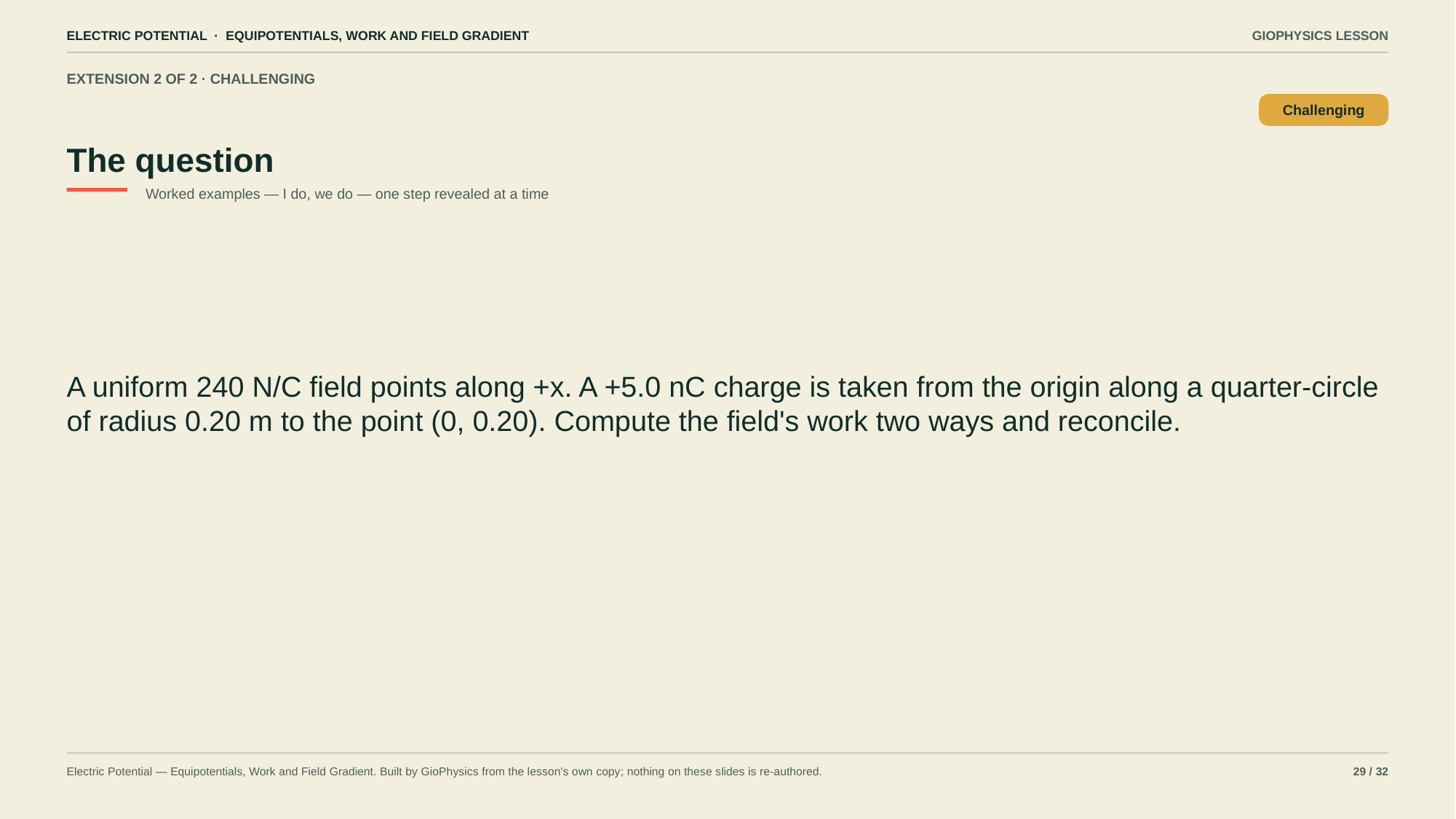

ELECTRIC POTENTIAL  ·  EQUIPOTENTIALS, WORK AND FIELD GRADIENT
GIOPHYSICS LESSON

EXTENSION 2 OF 2 · CHALLENGING
The question

Challenging
Worked examples — I do, we do — one step revealed at a time

A uniform 240 N/C field points along +x. A +5.0 nC charge is taken from the origin along a quarter-circle of radius 0.20 m to the point (0, 0.20). Compute the field's work two ways and reconcile.

Electric Potential — Equipotentials, Work and Field Gradient. Built by GioPhysics from the lesson's own copy; nothing on these slides is re-authored.
29 / 32